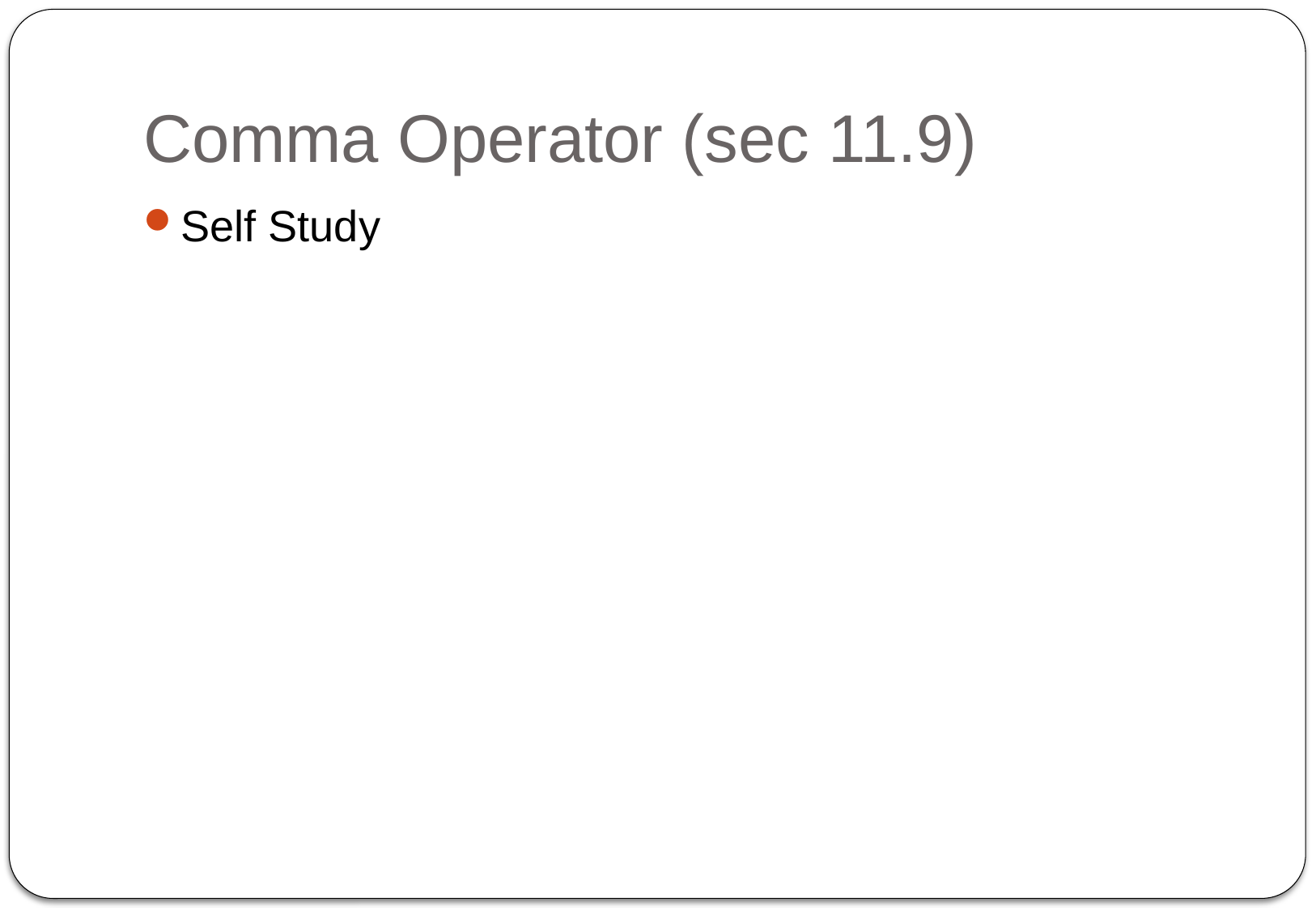

# Comma Operator (sec 11.9)
Self Study